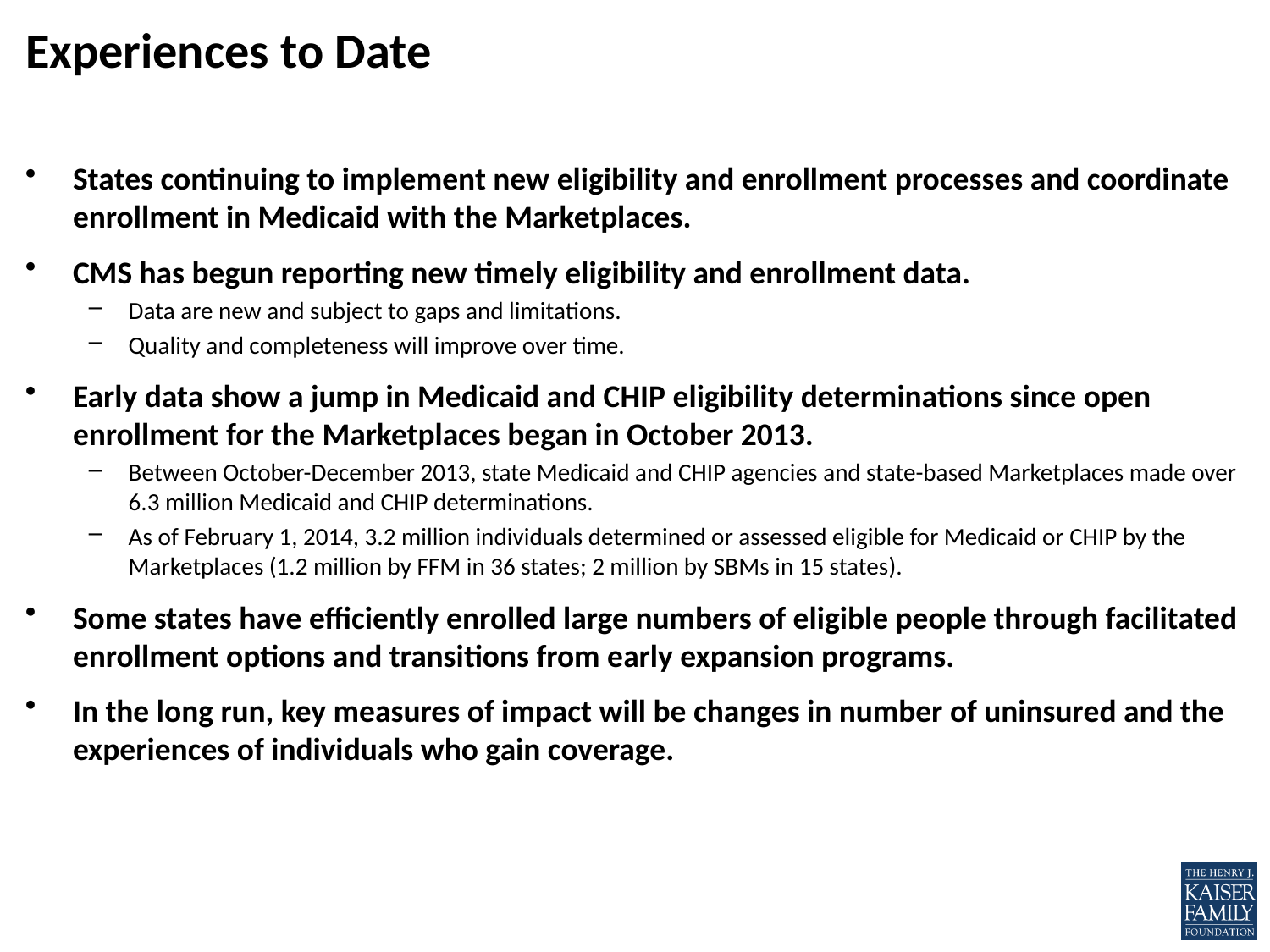

# Experiences to Date
States continuing to implement new eligibility and enrollment processes and coordinate enrollment in Medicaid with the Marketplaces.
CMS has begun reporting new timely eligibility and enrollment data.
Data are new and subject to gaps and limitations.
Quality and completeness will improve over time.
Early data show a jump in Medicaid and CHIP eligibility determinations since open enrollment for the Marketplaces began in October 2013.
Between October-December 2013, state Medicaid and CHIP agencies and state-based Marketplaces made over 6.3 million Medicaid and CHIP determinations.
As of February 1, 2014, 3.2 million individuals determined or assessed eligible for Medicaid or CHIP by the Marketplaces (1.2 million by FFM in 36 states; 2 million by SBMs in 15 states).
Some states have efficiently enrolled large numbers of eligible people through facilitated enrollment options and transitions from early expansion programs.
In the long run, key measures of impact will be changes in number of uninsured and the experiences of individuals who gain coverage.